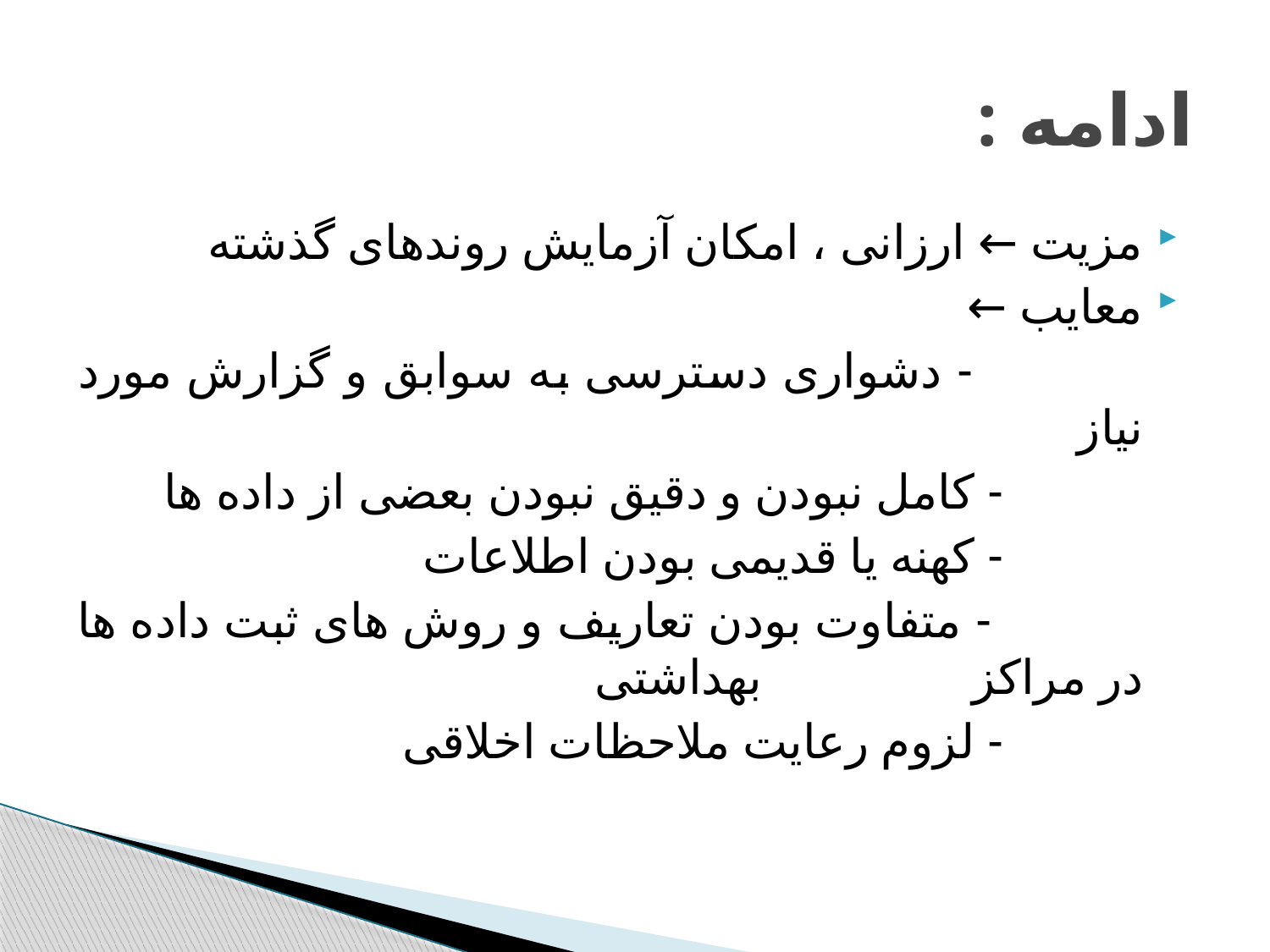

# ادامه :
مزیت ← ارزانی ، امکان آزمایش روندهای گذشته
معایب ←
              - دشواری دسترسی به سوابق و گزارش مورد نیاز
              - کامل نبودن و دقیق نبودن بعضی از داده ها
              - کهنه یا قدیمی بودن اطلاعات
              - متفاوت بودن تعاریف و روش های ثبت داده ها در مراکز 			بهداشتی
              - لزوم رعایت ملاحظات اخلاقی